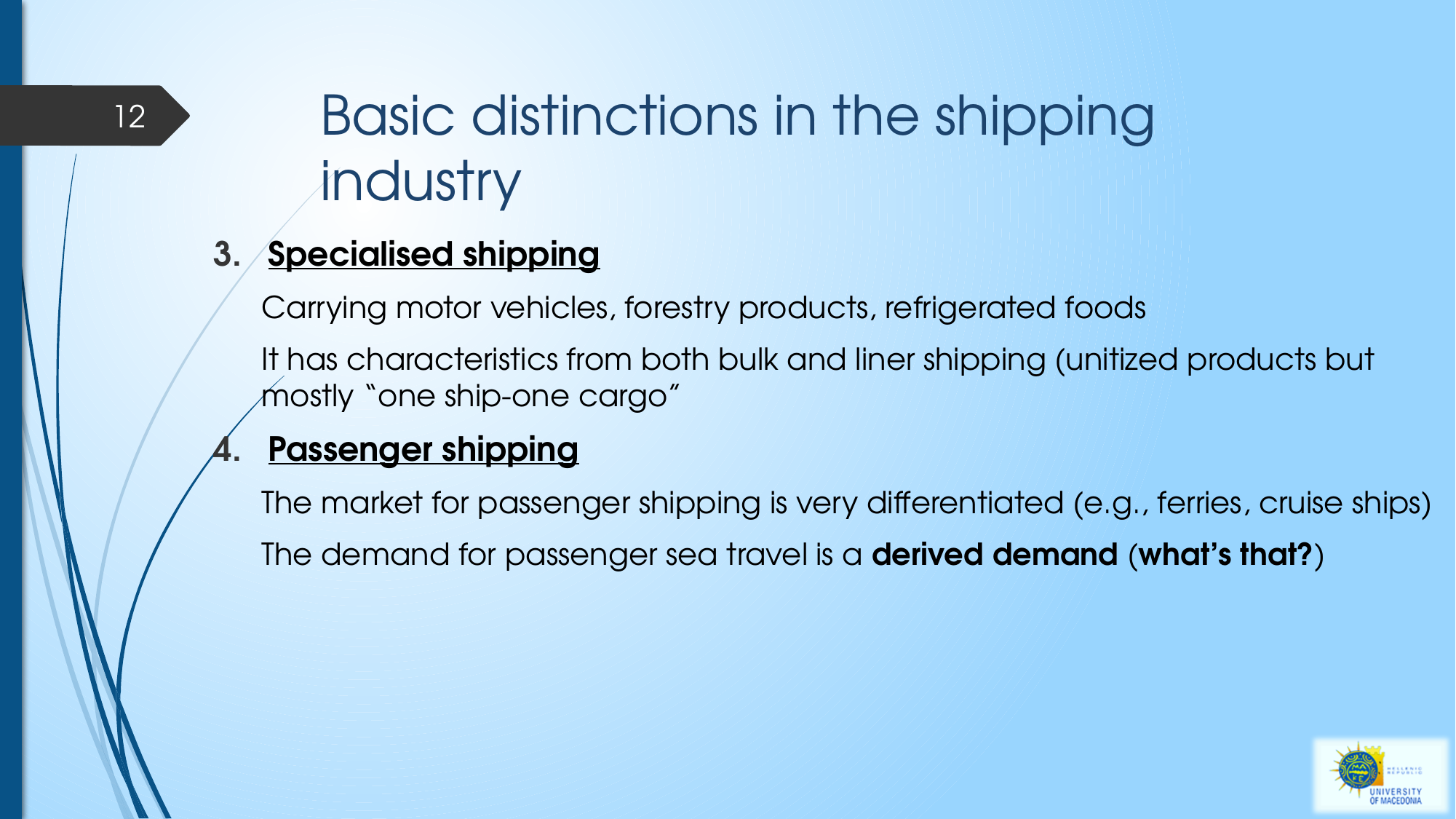

# Basic distinctions in the shipping industry
12
Specialised shipping
Carrying motor vehicles, forestry products, refrigerated foods
It has characteristics from both bulk and liner shipping (unitized products but mostly “one ship-one cargo”
Passenger shipping
The market for passenger shipping is very differentiated (e.g., ferries, cruise ships)
The demand for passenger sea travel is a derived demand (what’s that?)